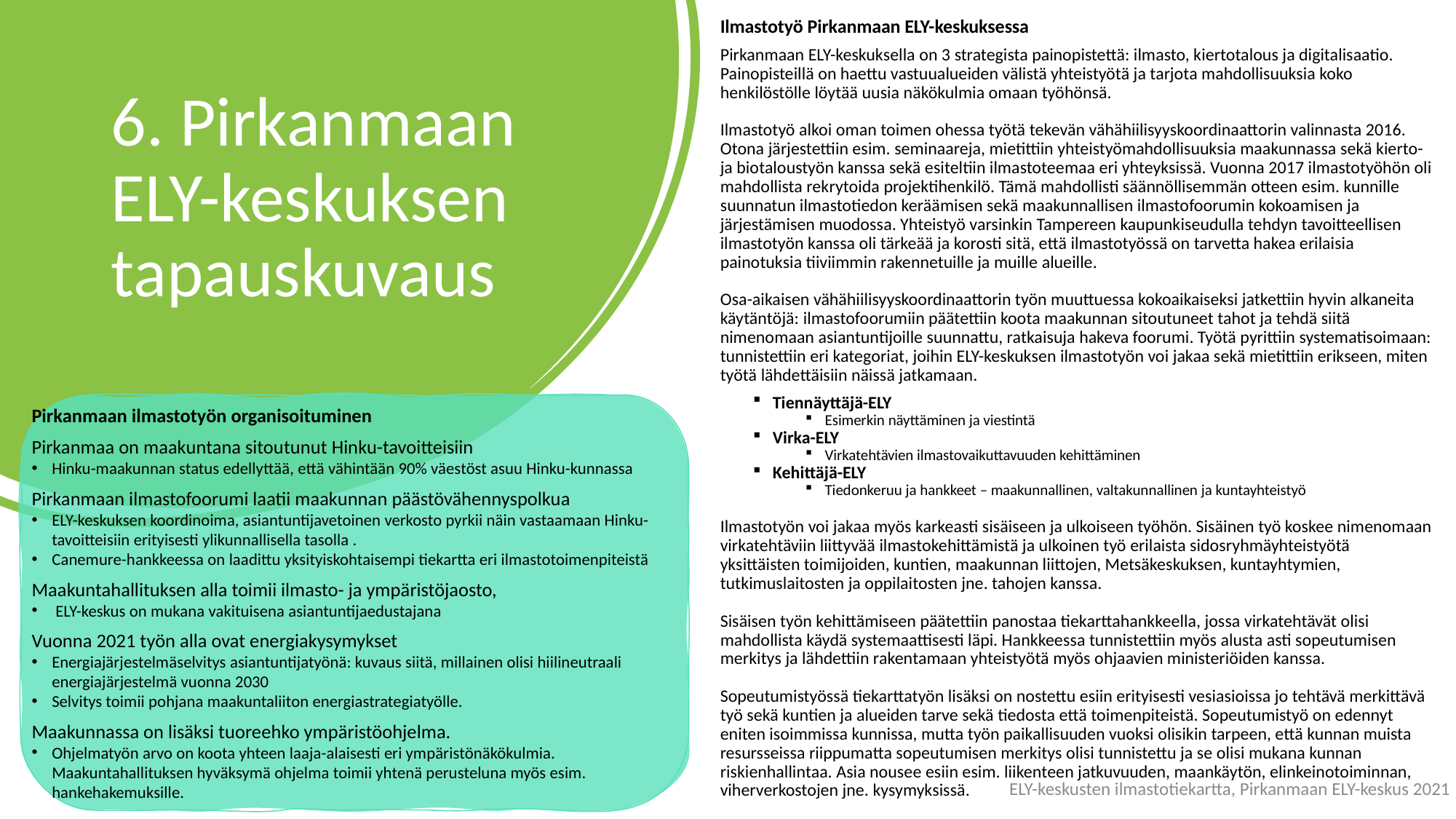

Ilmastotyö Pirkanmaan ELY-keskuksessa
Pirkanmaan ELY-keskuksella on 3 strategista painopistettä: ilmasto, kiertotalous ja digitalisaatio. Painopisteillä on haettu vastuualueiden välistä yhteistyötä ja tarjota mahdollisuuksia koko henkilöstölle löytää uusia näkökulmia omaan työhönsä.

Ilmastotyö alkoi oman toimen ohessa työtä tekevän vähähiilisyyskoordinaattorin valinnasta 2016. Otona järjestettiin esim. seminaareja, mietittiin yhteistyömahdollisuuksia maakunnassa sekä kierto- ja biotaloustyön kanssa sekä esiteltiin ilmastoteemaa eri yhteyksissä. Vuonna 2017 ilmastotyöhön oli mahdollista rekrytoida projektihenkilö. Tämä mahdollisti säännöllisemmän otteen esim. kunnille suunnatun ilmastotiedon keräämisen sekä maakunnallisen ilmastofoorumin kokoamisen ja järjestämisen muodossa. Yhteistyö varsinkin Tampereen kaupunkiseudulla tehdyn tavoitteellisen ilmastotyön kanssa oli tärkeää ja korosti sitä, että ilmastotyössä on tarvetta hakea erilaisia painotuksia tiiviimmin rakennetuille ja muille alueille.

Osa-aikaisen vähähiilisyyskoordinaattorin työn muuttuessa kokoaikaiseksi jatkettiin hyvin alkaneita käytäntöjä: ilmastofoorumiin päätettiin koota maakunnan sitoutuneet tahot ja tehdä siitä nimenomaan asiantuntijoille suunnattu, ratkaisuja hakeva foorumi. Työtä pyrittiin systematisoimaan: tunnistettiin eri kategoriat, joihin ELY-keskuksen ilmastotyön voi jakaa sekä mietittiin erikseen, miten työtä lähdettäisiin näissä jatkamaan.
Tiennäyttäjä-ELY
Esimerkin näyttäminen ja viestintä
Virka-ELY
Virkatehtävien ilmastovaikuttavuuden kehittäminen
Kehittäjä-ELY
Tiedonkeruu ja hankkeet – maakunnallinen, valtakunnallinen ja kuntayhteistyö

Ilmastotyön voi jakaa myös karkeasti sisäiseen ja ulkoiseen työhön. Sisäinen työ koskee nimenomaan virkatehtäviin liittyvää ilmastokehittämistä ja ulkoinen työ erilaista sidosryhmäyhteistyötä yksittäisten toimijoiden, kuntien, maakunnan liittojen, Metsäkeskuksen, kuntayhtymien, tutkimuslaitosten ja oppilaitosten jne. tahojen kanssa.

Sisäisen työn kehittämiseen päätettiin panostaa tiekarttahankkeella, jossa virkatehtävät olisi mahdollista käydä systemaattisesti läpi. Hankkeessa tunnistettiin myös alusta asti sopeutumisen merkitys ja lähdettiin rakentamaan yhteistyötä myös ohjaavien ministeriöiden kanssa.

Sopeutumistyössä tiekarttatyön lisäksi on nostettu esiin erityisesti vesiasioissa jo tehtävä merkittävä työ sekä kuntien ja alueiden tarve sekä tiedosta että toimenpiteistä. Sopeutumistyö on edennyt eniten isoimmissa kunnissa, mutta työn paikallisuuden vuoksi olisikin tarpeen, että kunnan muista resursseissa riippumatta sopeutumisen merkitys olisi tunnistettu ja se olisi mukana kunnan riskienhallintaa. Asia nousee esiin esim. liikenteen jatkuvuuden, maankäytön, elinkeinotoiminnan, viherverkostojen jne. kysymyksissä.
6. Pirkanmaan ELY-keskuksen tapauskuvaus

Pirkanmaan ilmastotyön organisoituminen
Pirkanmaa on maakuntana sitoutunut Hinku-tavoitteisiin
Hinku-maakunnan status edellyttää, että vähintään 90% väestöst asuu Hinku-kunnassa
Pirkanmaan ilmastofoorumi laatii maakunnan päästövähennyspolkua
ELY-keskuksen koordinoima, asiantuntijavetoinen verkosto pyrkii näin vastaamaan Hinku-tavoitteisiin erityisesti ylikunnallisella tasolla .
Canemure-hankkeessa on laadittu yksityiskohtaisempi tiekartta eri ilmastotoimenpiteistä
Maakuntahallituksen alla toimii ilmasto- ja ympäristöjaosto,
 ELY-keskus on mukana vakituisena asiantuntijaedustajana
Vuonna 2021 työn alla ovat energiakysymykset
Energiajärjestelmäselvitys asiantuntijatyönä: kuvaus siitä, millainen olisi hiilineutraali energiajärjestelmä vuonna 2030
Selvitys toimii pohjana maakuntaliiton energiastrategiatyölle.
Maakunnassa on lisäksi tuoreehko ympäristöohjelma.
Ohjelmatyön arvo on koota yhteen laaja-alaisesti eri ympäristönäkökulmia. Maakuntahallituksen hyväksymä ohjelma toimii yhtenä perusteluna myös esim. hankehakemuksille.
ELY-keskusten ilmastotiekartta, Pirkanmaan ELY-keskus 2021